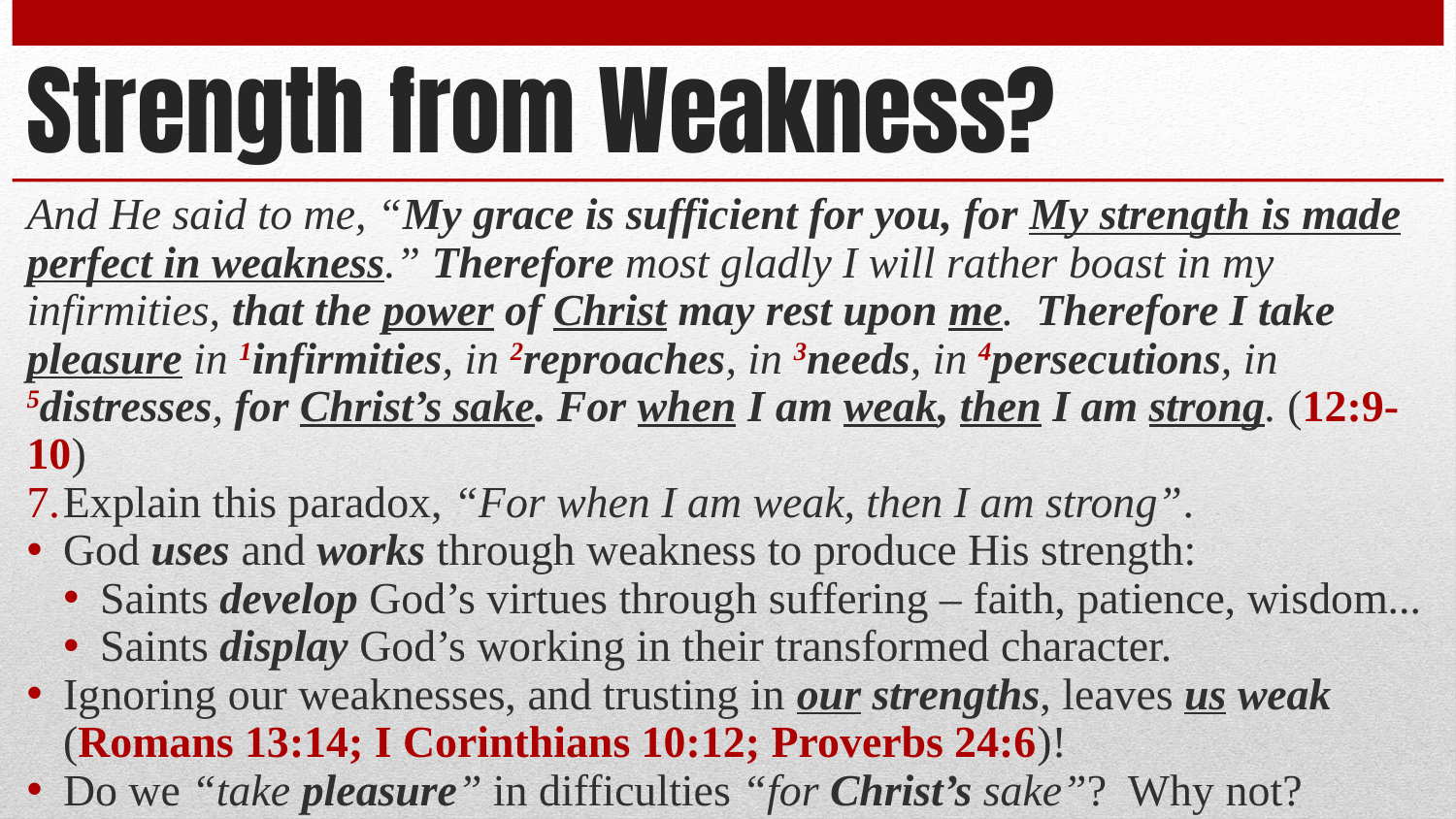

# Strength from Weakness?
And He said to me, “My grace is sufficient for you, for My strength is made perfect in weakness.” Therefore most gladly I will rather boast in my infirmities, that the power of Christ may rest upon me.  Therefore I take pleasure in 1infirmities, in 2reproaches, in 3needs, in 4persecutions, in 5distresses, for Christ’s sake. For when I am weak, then I am strong. (12:9-10)
Explain this paradox, “For when I am weak, then I am strong”.
God uses and works through weakness to produce His strength:
Saints develop God’s virtues through suffering – faith, patience, wisdom...
Saints display God’s working in their transformed character.
Ignoring our weaknesses, and trusting in our strengths, leaves us weak (Romans 13:14; I Corinthians 10:12; Proverbs 24:6)!
Do we “take pleasure” in difficulties “for Christ’s sake”?  Why not?